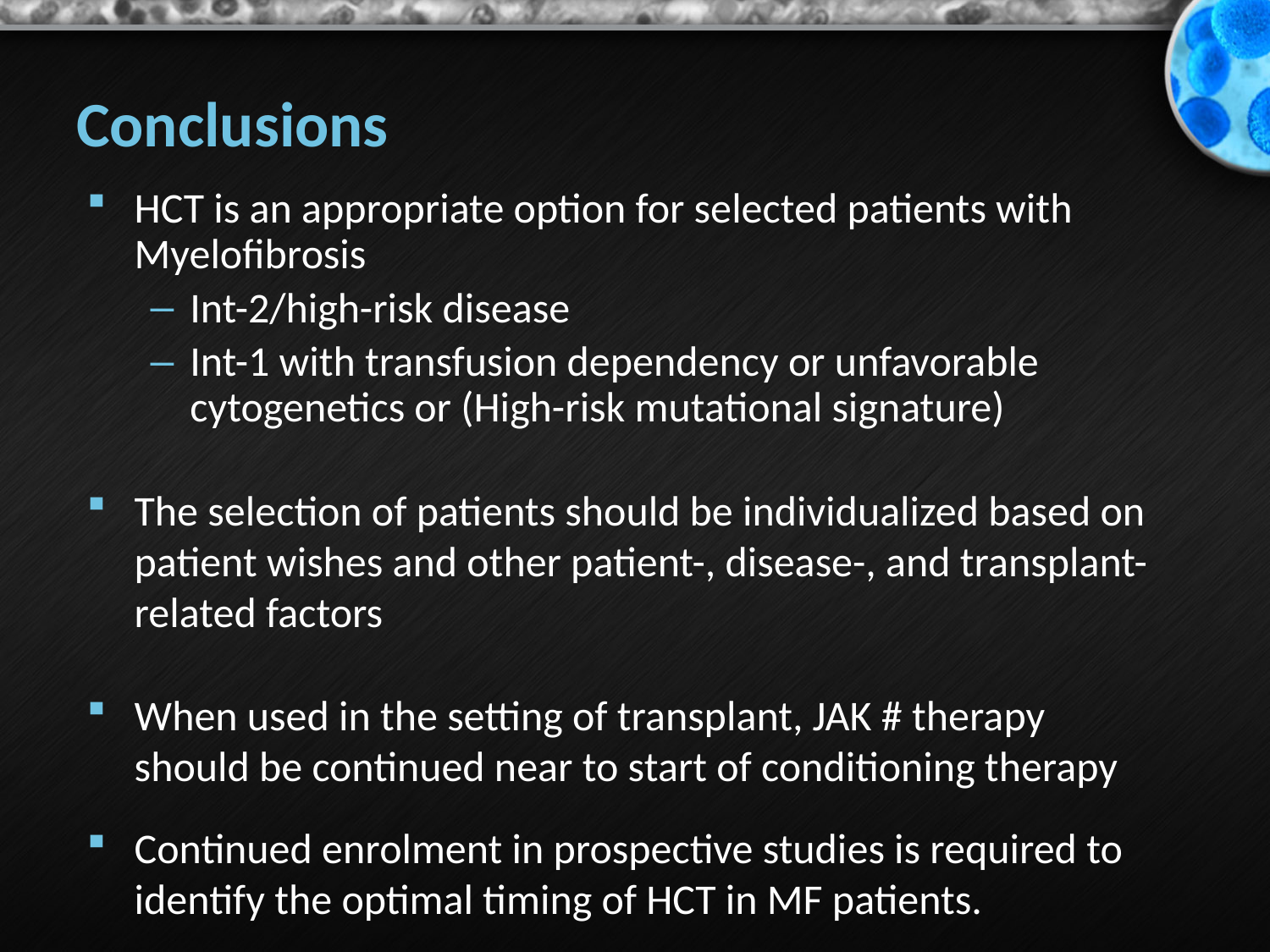

# Conclusions
HCT is an appropriate option for selected patients with Myelofibrosis
Int-2/high-risk disease
Int-1 with transfusion dependency or unfavorable cytogenetics or (High-risk mutational signature)
The selection of patients should be individualized based on patient wishes and other patient-, disease-, and transplant-related factors
When used in the setting of transplant, JAK # therapy should be continued near to start of conditioning therapy
Continued enrolment in prospective studies is required to identify the optimal timing of HCT in MF patients.